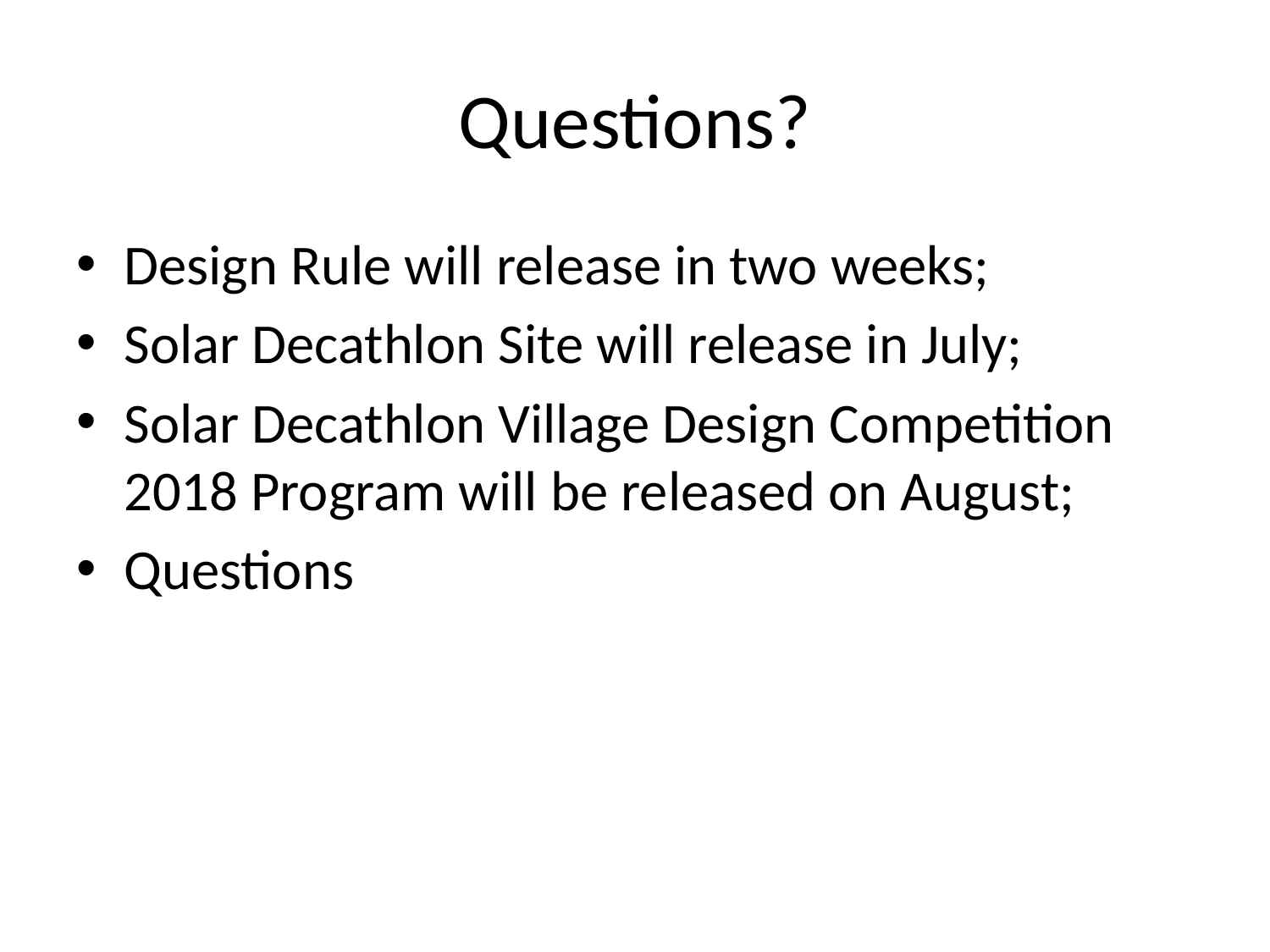

# Questions?
Design Rule will release in two weeks;
Solar Decathlon Site will release in July;
Solar Decathlon Village Design Competition 2018 Program will be released on August;
Questions